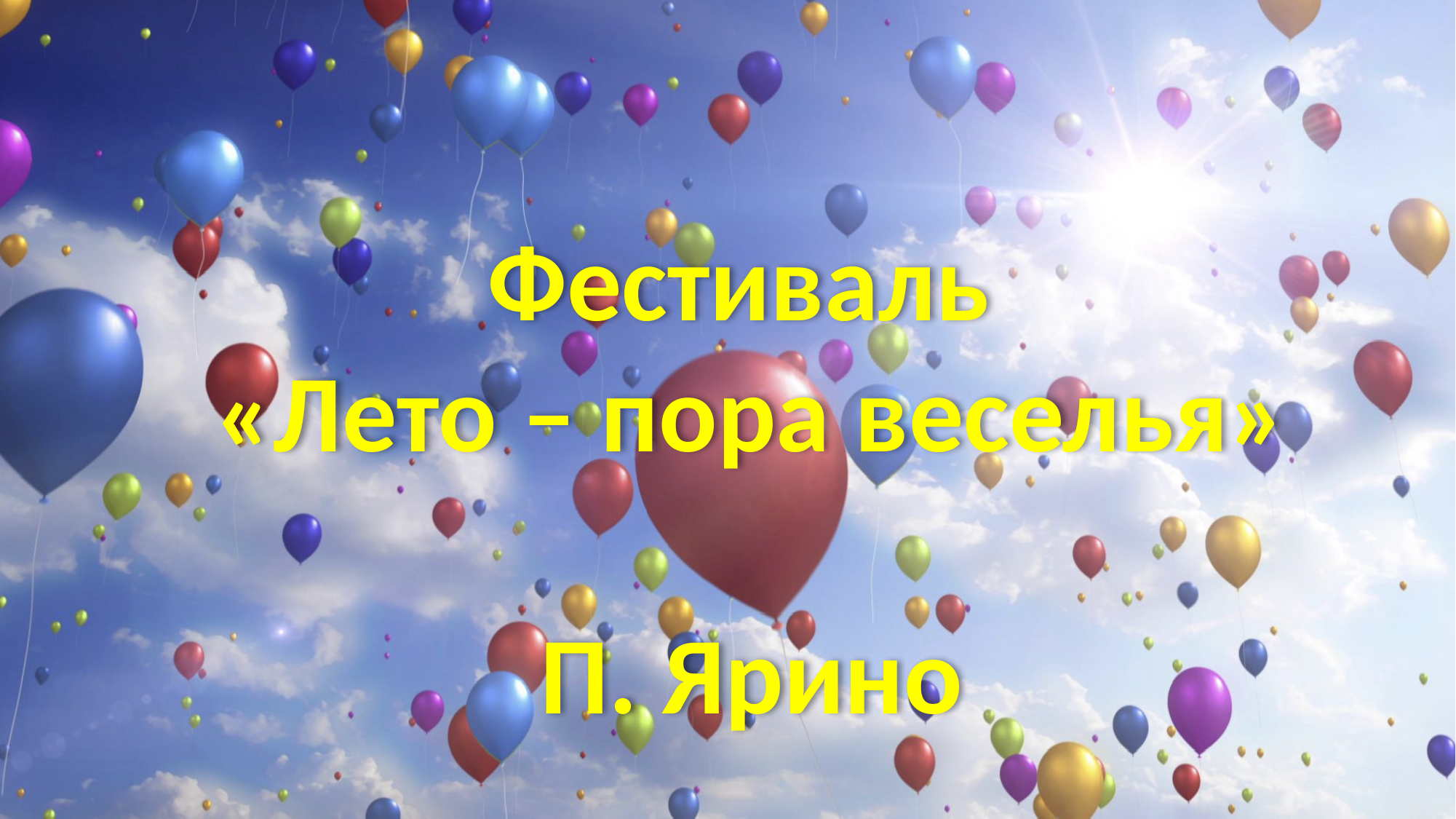

Фестиваль
«Лето – пора веселья»

П. Ярино